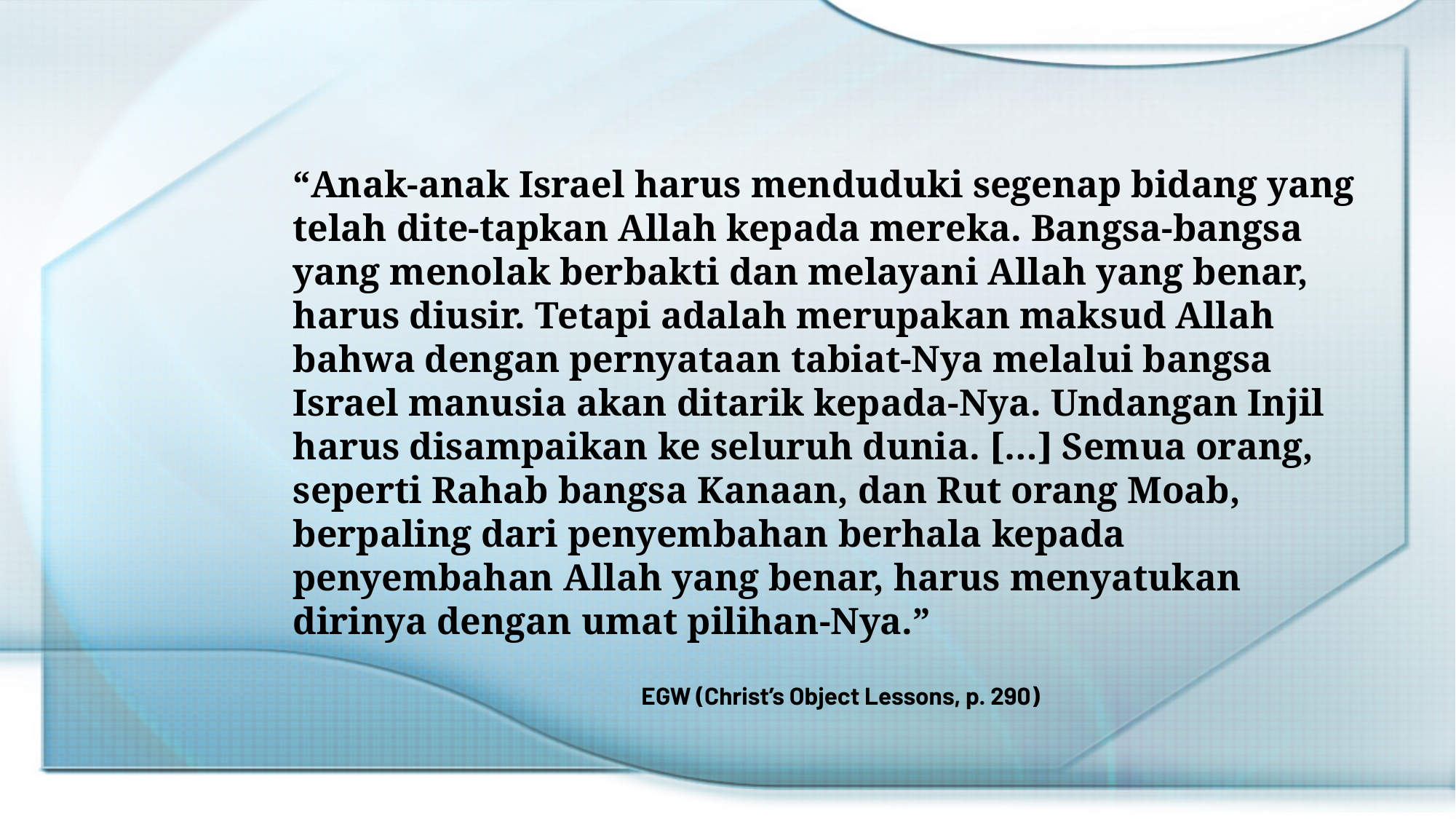

“Anak-anak Israel harus menduduki segenap bidang yang telah dite-tapkan Allah kepada mereka. Bangsa-bangsa yang menolak berbakti dan melayani Allah yang benar, harus diusir. Tetapi adalah merupakan maksud Allah bahwa dengan pernyataan tabiat-Nya melalui bangsa Israel manusia akan ditarik kepada-Nya. Undangan Injil harus disampaikan ke seluruh dunia. […] Semua orang, seperti Rahab bangsa Kanaan, dan Rut orang Moab, berpaling dari penyembahan berhala kepada penyembahan Allah yang benar, harus menyatukan dirinya dengan umat pilihan-Nya.”
EGW (Christ’s Object Lessons, p. 290)